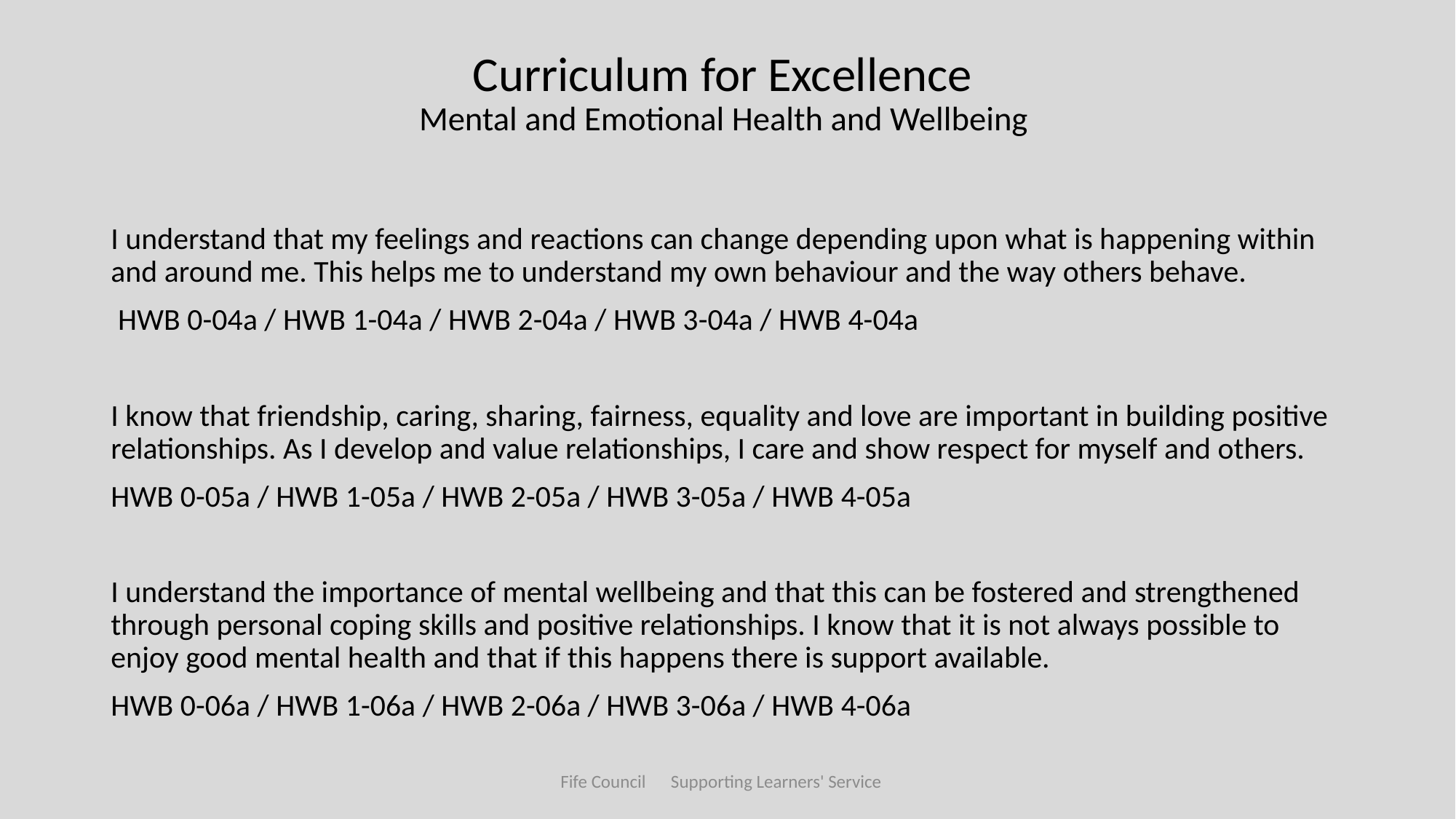

# Curriculum for Excellence Mental and Emotional Health and Wellbeing
I understand that my feelings and reactions can change depending upon what is happening within and around me. This helps me to understand my own behaviour and the way others behave.
 HWB 0-04a / HWB 1-04a / HWB 2-04a / HWB 3-04a / HWB 4-04a

I know that friendship, caring, sharing, fairness, equality and love are important in building positive relationships. As I develop and value relationships, I care and show respect for myself and others.
HWB 0-05a / HWB 1-05a / HWB 2-05a / HWB 3-05a / HWB 4-05a

I understand the importance of mental wellbeing and that this can be fostered and strengthened through personal coping skills and positive relationships. I know that it is not always possible to enjoy good mental health and that if this happens there is support available.
HWB 0-06a / HWB 1-06a / HWB 2-06a / HWB 3-06a / HWB 4-06a

Fife Council      Supporting Learners' Service